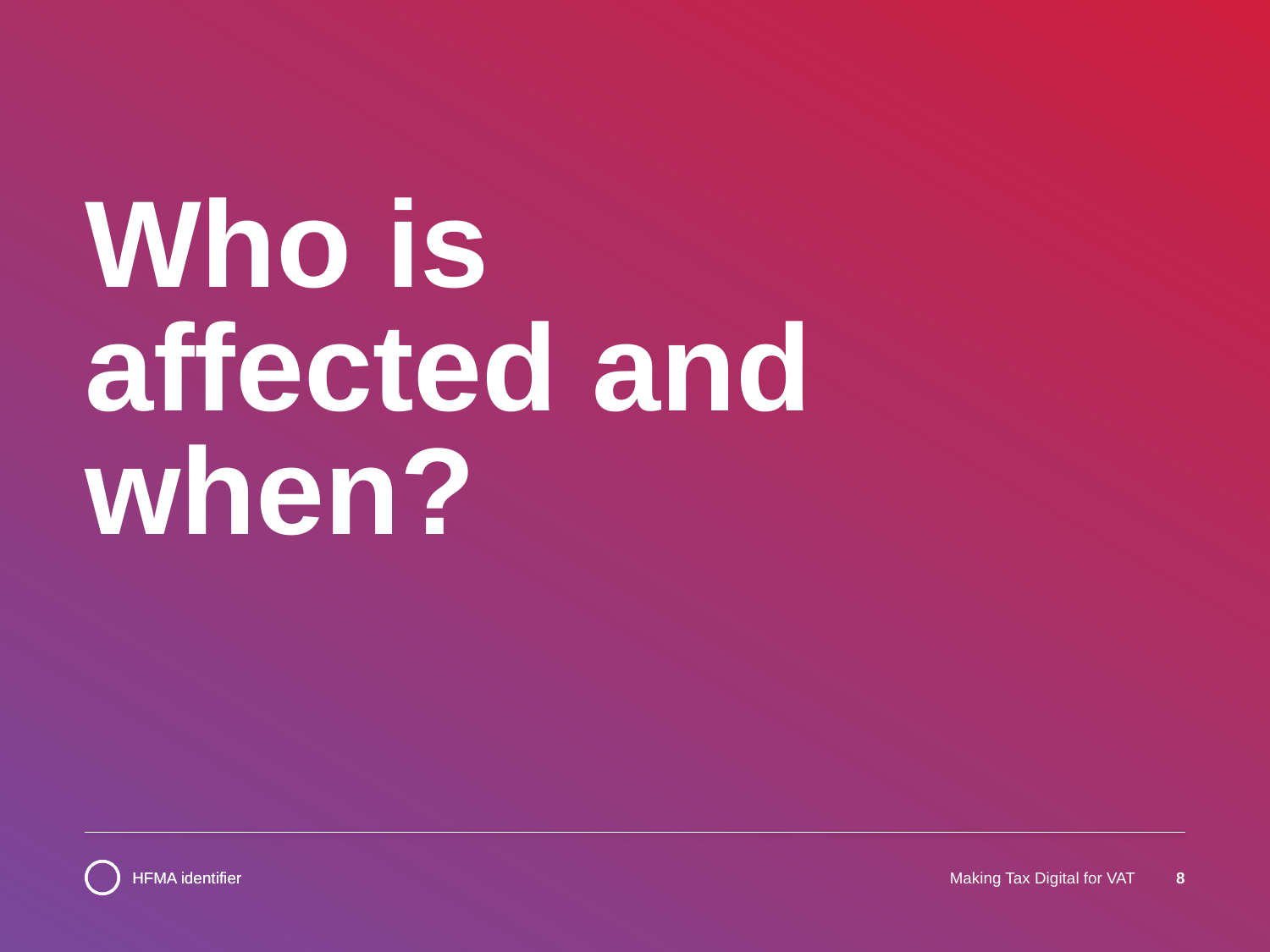

# Who is affected and when?
Making Tax Digital for VAT
8